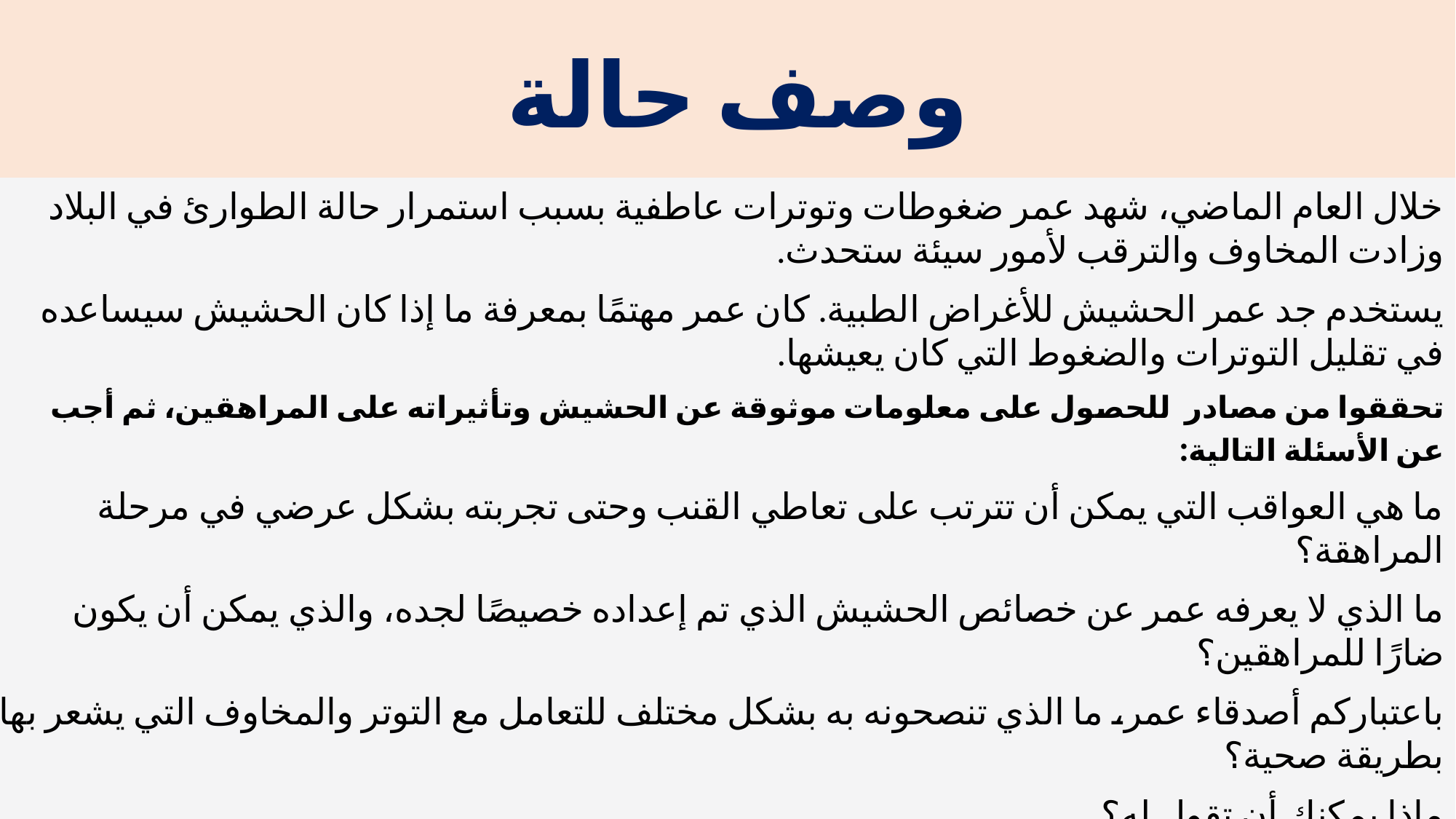

# وصف حالة
خلال العام الماضي، شهد عمر ضغوطات وتوترات عاطفية بسبب استمرار حالة الطوارئ في البلاد وزادت المخاوف والترقب لأمور سيئة ستحدث.
يستخدم جد عمر الحشيش للأغراض الطبية. كان عمر مهتمًا بمعرفة ما إذا كان الحشيش سيساعده في تقليل التوترات والضغوط التي كان يعيشها.
تحققوا من مصادر  للحصول على معلومات موثوقة عن الحشيش وتأثيراته على المراهقين، ثم أجب عن الأسئلة التالية:
ما هي العواقب التي يمكن أن تترتب على تعاطي القنب وحتى تجربته بشكل عرضي في مرحلة المراهقة؟
ما الذي لا يعرفه عمر عن خصائص الحشيش الذي تم إعداده خصيصًا لجده، والذي يمكن أن يكون ضارًا للمراهقين؟
باعتباركم أصدقاء عمر، ما الذي تنصحونه به بشكل مختلف للتعامل مع التوتر والمخاوف التي يشعر بها بطريقة صحية؟
ماذا يمكنك أن تقول له؟